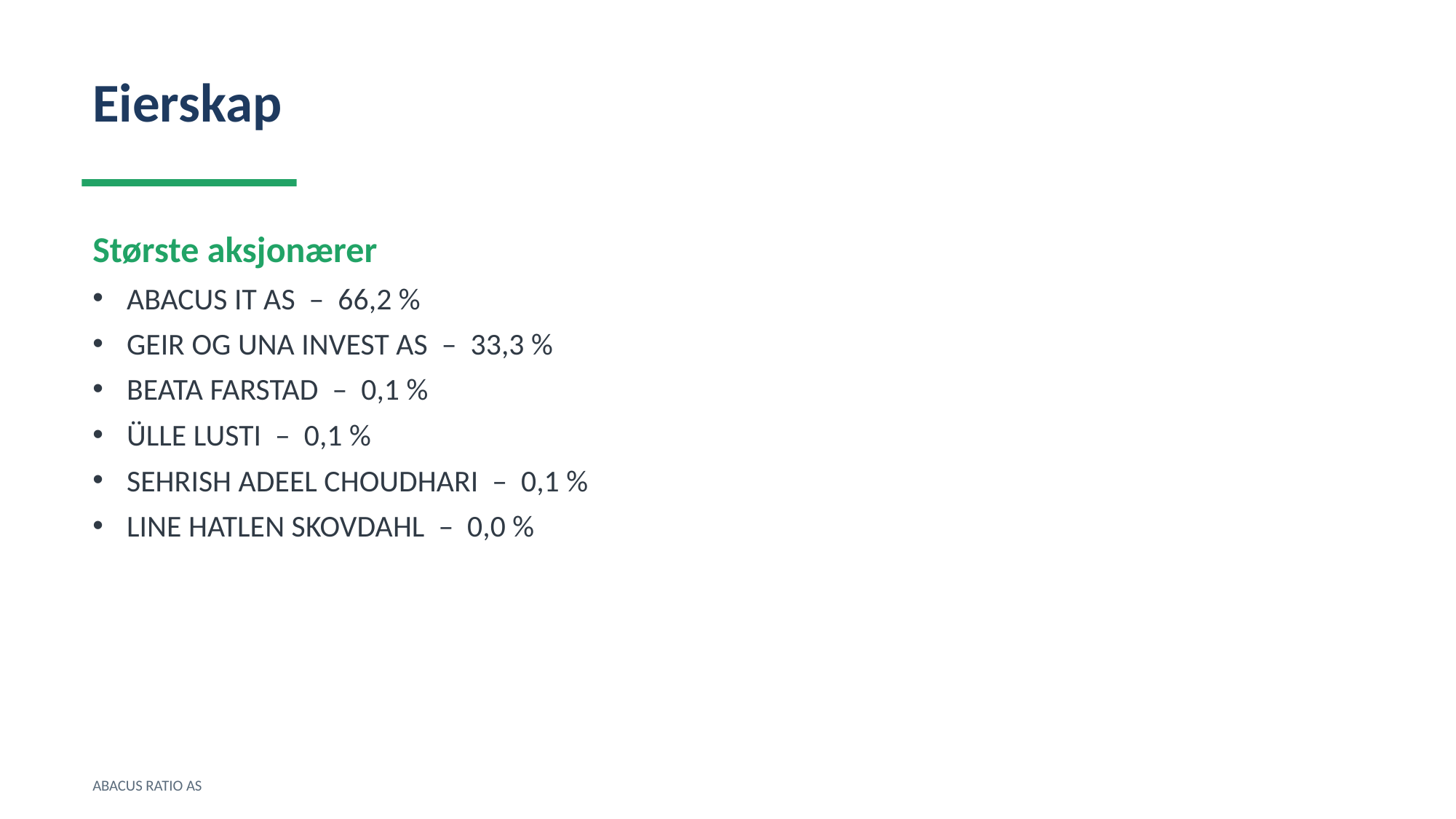

Eierskap

Største aksjonærer
ABACUS IT AS  –  66,2 %
GEIR OG UNA INVEST AS  –  33,3 %
BEATA FARSTAD  –  0,1 %
ÜLLE LUSTI  –  0,1 %
SEHRISH ADEEL CHOUDHARI  –  0,1 %
LINE HATLEN SKOVDAHL  –  0,0 %
ABACUS RATIO AS